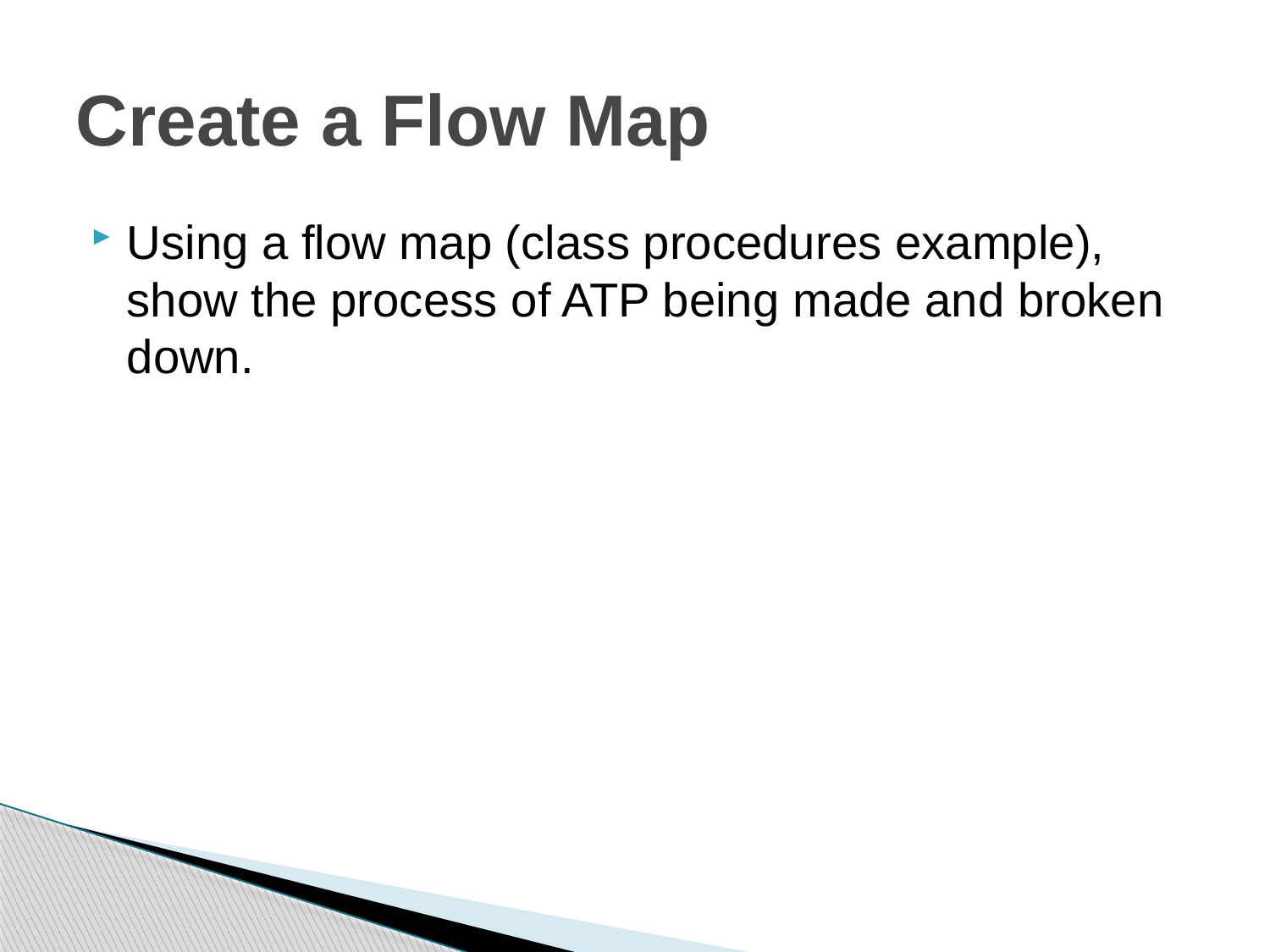

# Create a Flow Map
Using a flow map (class procedures example), show the process of ATP being made and broken down.